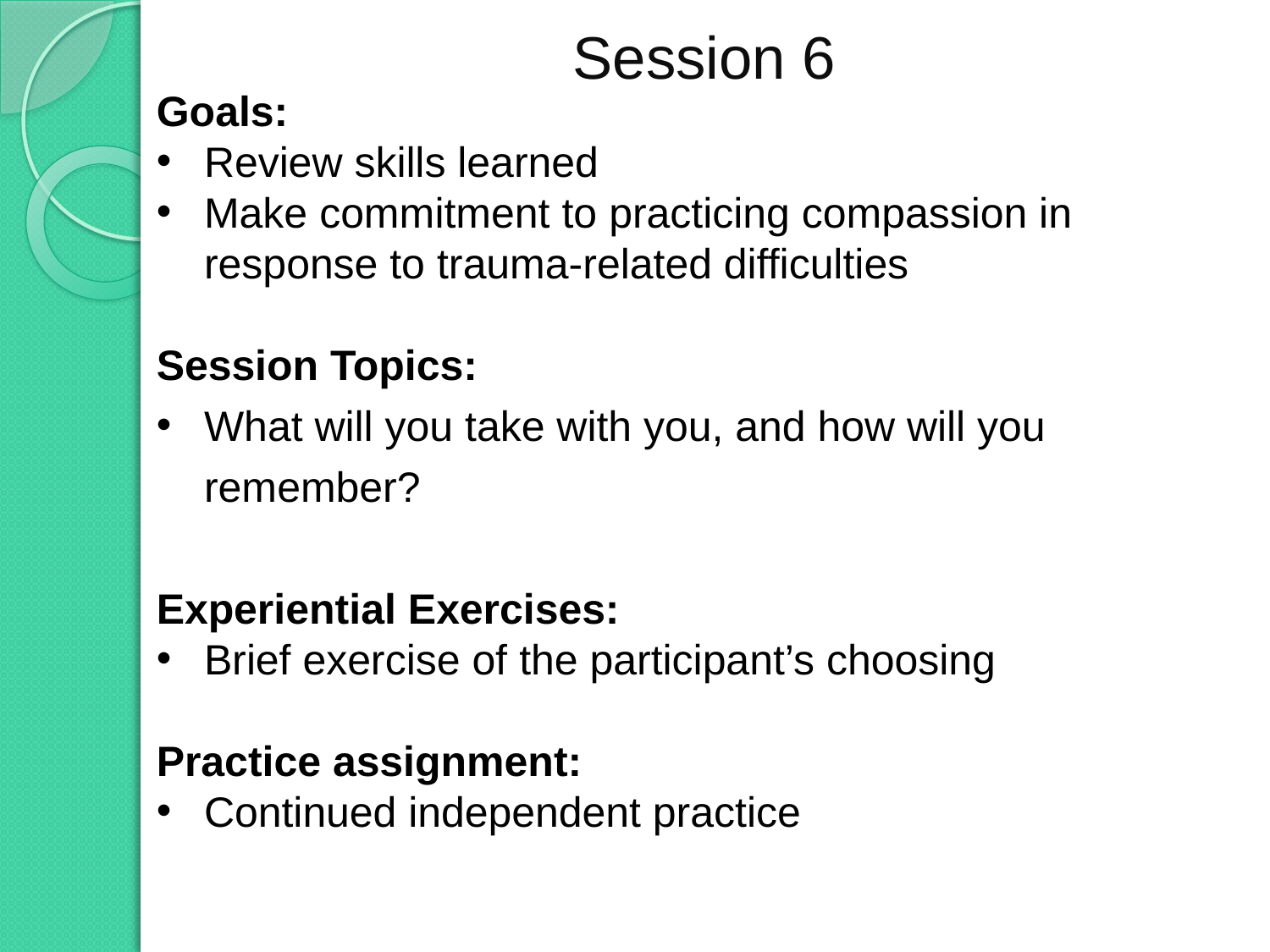

# Session 6
Goals:
Review skills learned
Make commitment to practicing compassion in response to trauma-related difficulties

Session Topics:
What will you take with you, and how will you remember?

Experiential Exercises:
Brief exercise of the participant’s choosing

Practice assignment:
Continued independent practice